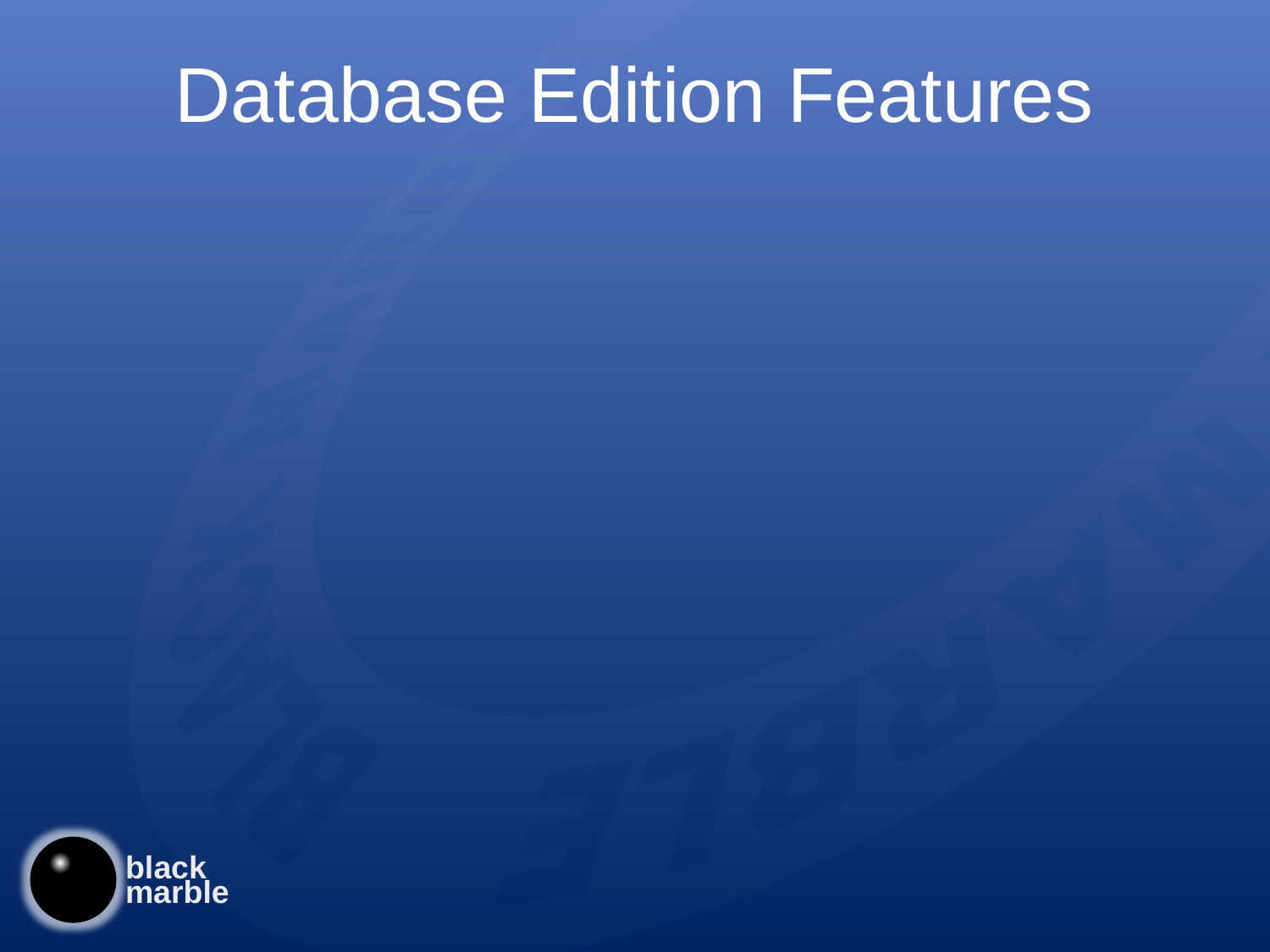

# Database Edition Features
Database Unit Testing
Leverages the existing Test Project Infrastructure
Supports data generation
Build and Deployment
MSBuild and Team Build integration